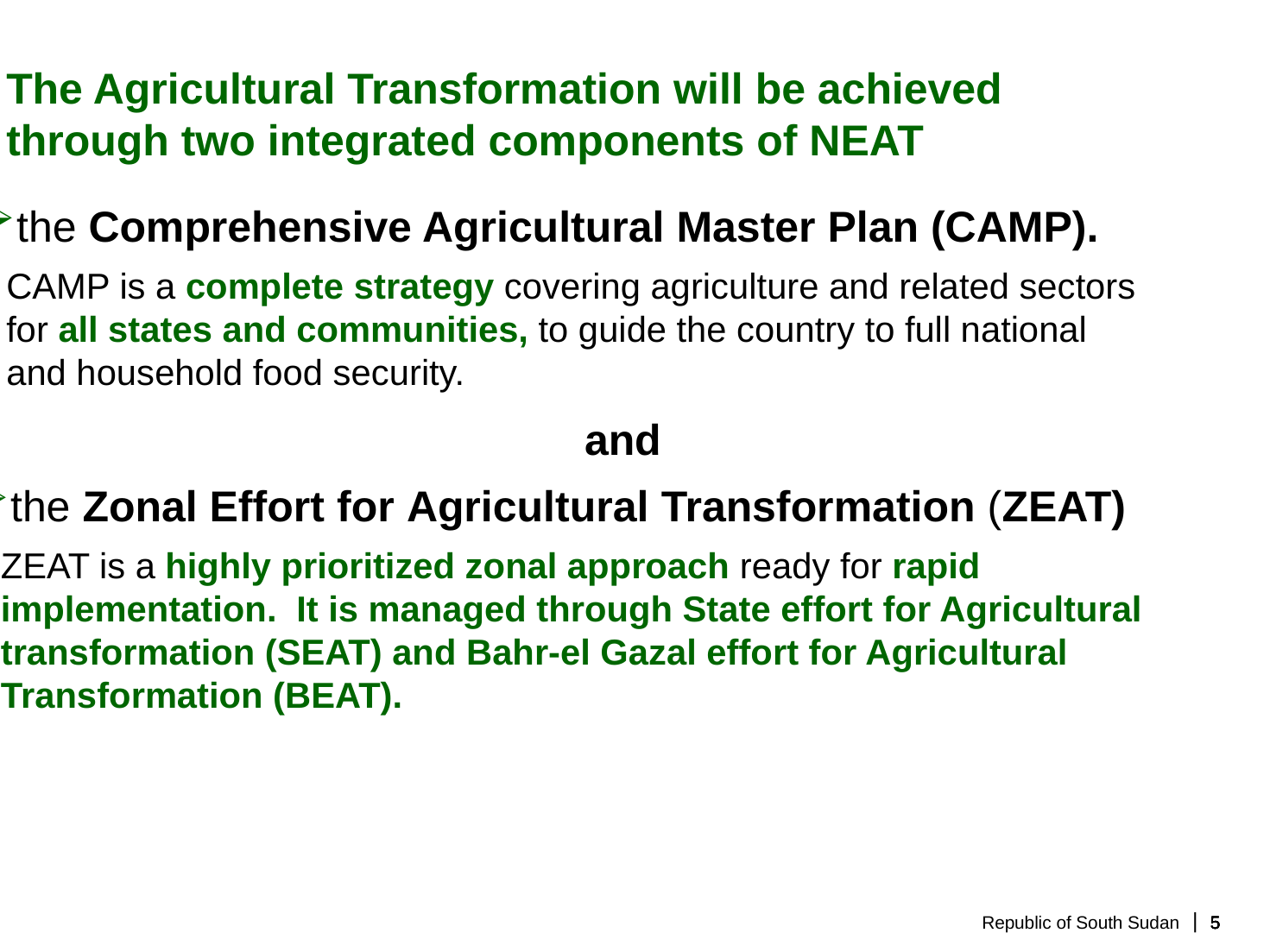

# The Agricultural Transformation will be achieved through two integrated components of NEAT
the Comprehensive Agricultural Master Plan (CAMP).
CAMP is a complete strategy covering agriculture and related sectors for all states and communities, to guide the country to full national and household food security.
	and
the Zonal Effort for Agricultural Transformation (ZEAT)
ZEAT is a highly prioritized zonal approach ready for rapid implementation.  It is managed through State effort for Agricultural transformation (SEAT) and Bahr-el Gazal effort for Agricultural Transformation (BEAT).